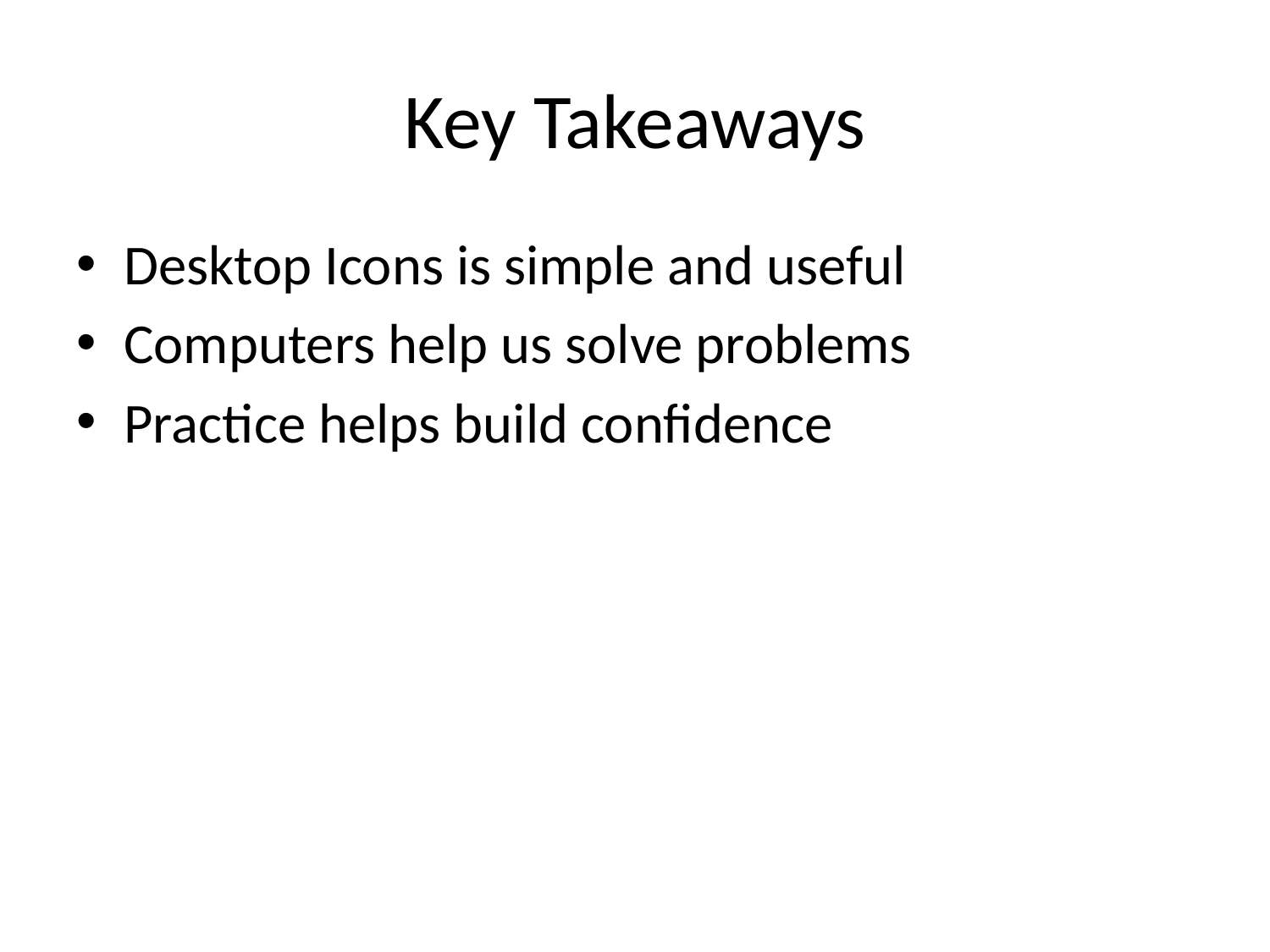

# Key Takeaways
Desktop Icons is simple and useful
Computers help us solve problems
Practice helps build confidence